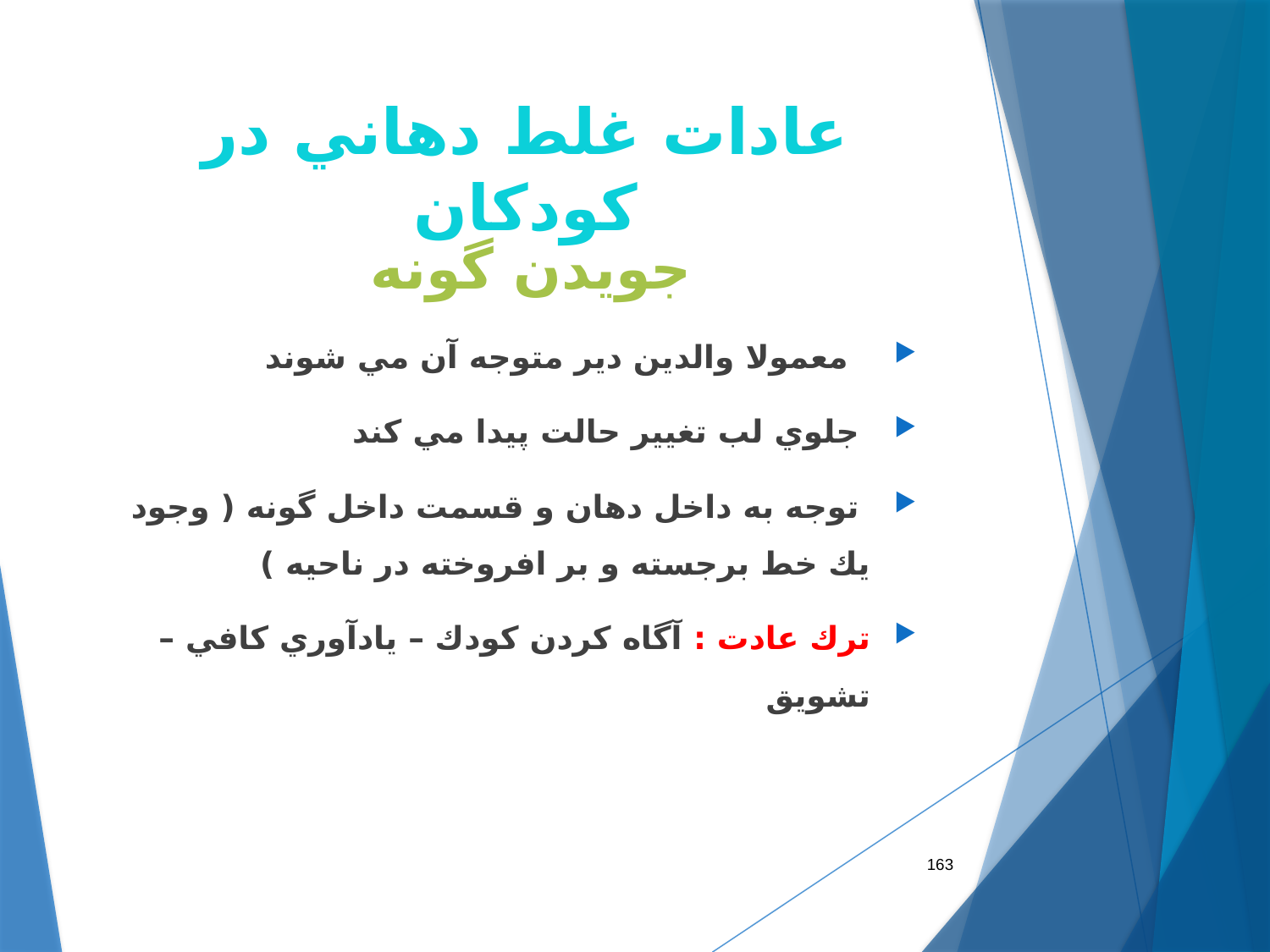

# عادات غلط دهاني در كودكان
جويدن گونه
  معمولا والدين دير متوجه آن مي شوند
 جلوي لب تغيير حالت پيدا مي كند
 توجه به داخل دهان و قسمت داخل گونه ( وجود يك خط برجسته و بر افروخته در ناحيه )
ترك عادت : آگاه كردن كودك – يادآوري كافي – تشويق
163